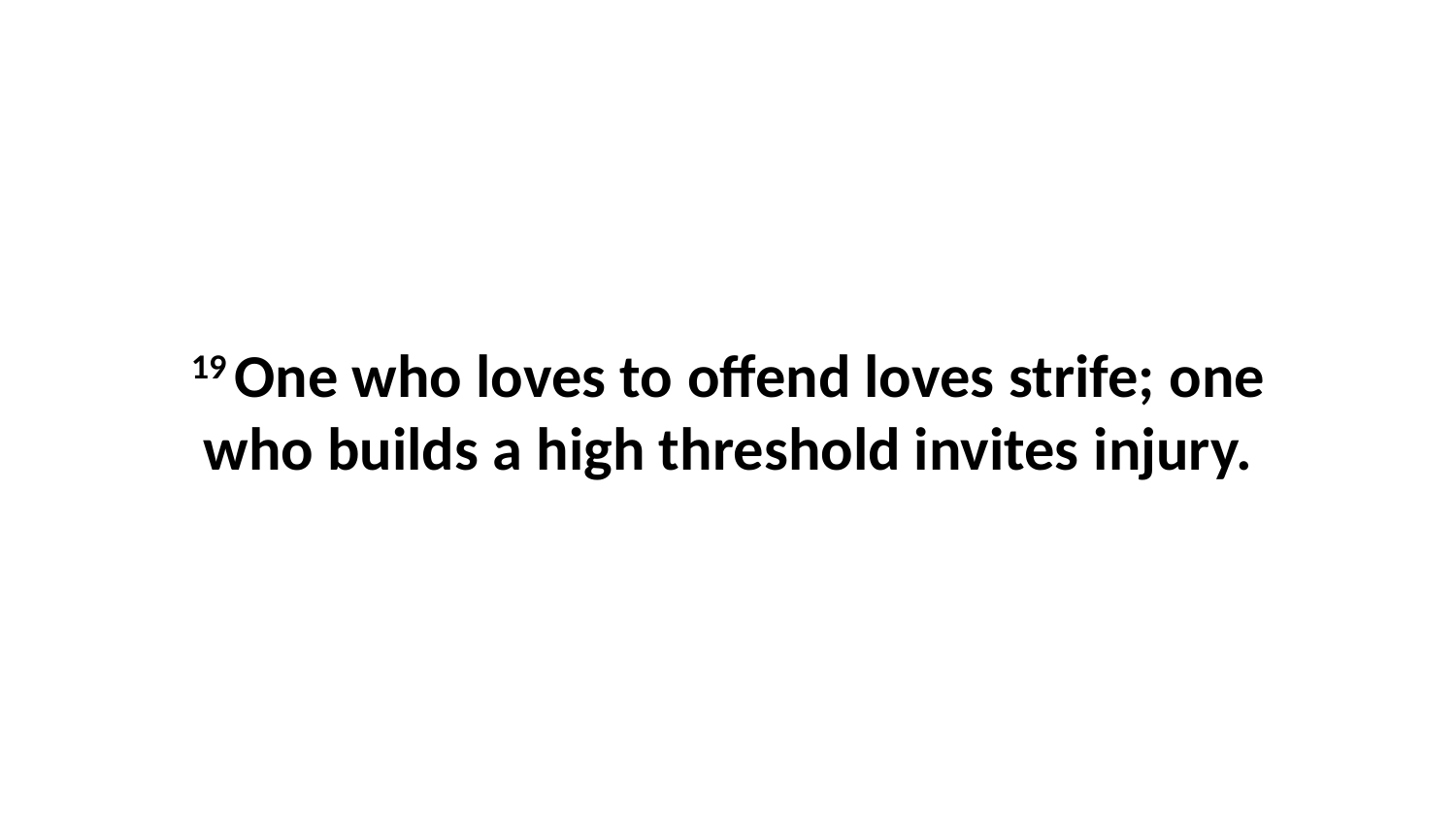

19 One who loves to offend loves strife; one who builds a high threshold invites injury.